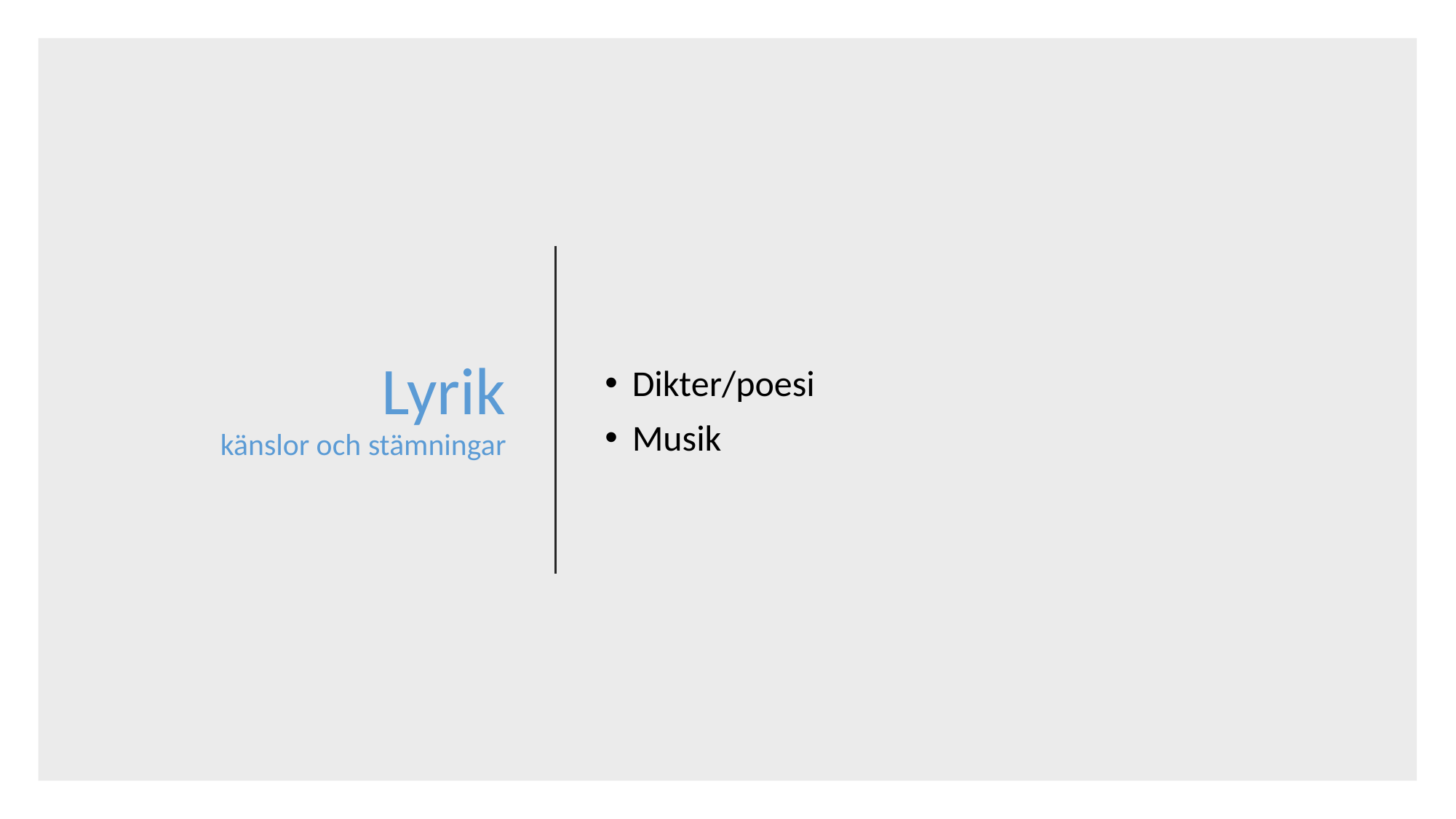

# Lyrik känslor och stämningar

Dikter/poesi
Musik